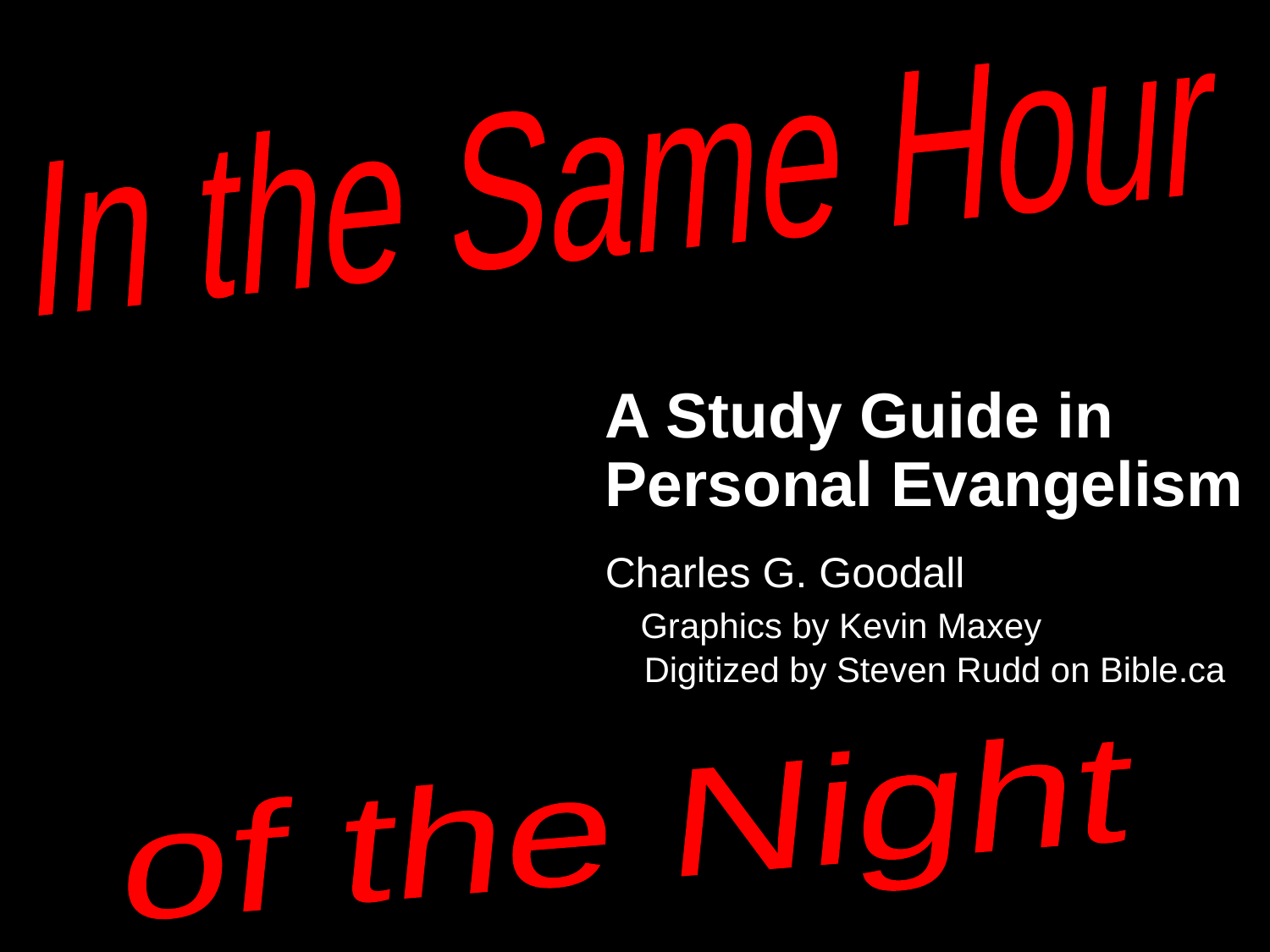

In the Same Hour
A Study Guide in Personal Evangelism

Charles G. Goodall
   Graphics by Kevin Maxey
    Digitized by Steven Rudd on Bible.ca
of the Night